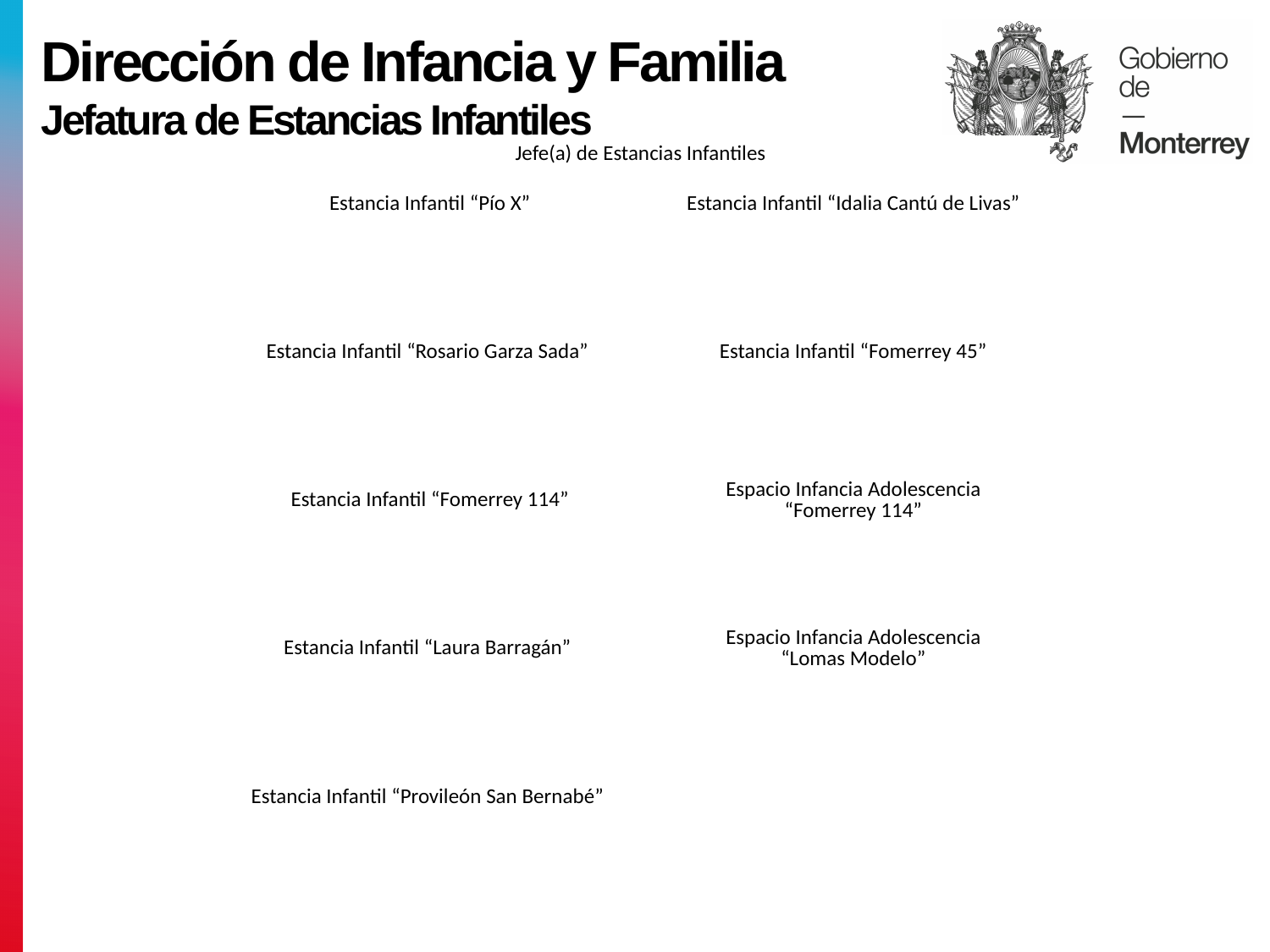

Dirección de Infancia y Familia
Jefatura de Estancias Infantiles
Jefe(a) de Estancias Infantiles
Estancia Infantil “Pío X”
Estancia Infantil “Idalia Cantú de Livas”
Estancia Infantil “Rosario Garza Sada”
Estancia Infantil “Fomerrey 45”
Estancia Infantil “Fomerrey 114”
Espacio Infancia Adolescencia
“Fomerrey 114”
Estancia Infantil “Laura Barragán”
Espacio Infancia Adolescencia
“Lomas Modelo”
Estancia Infantil “Provileón San Bernabé”